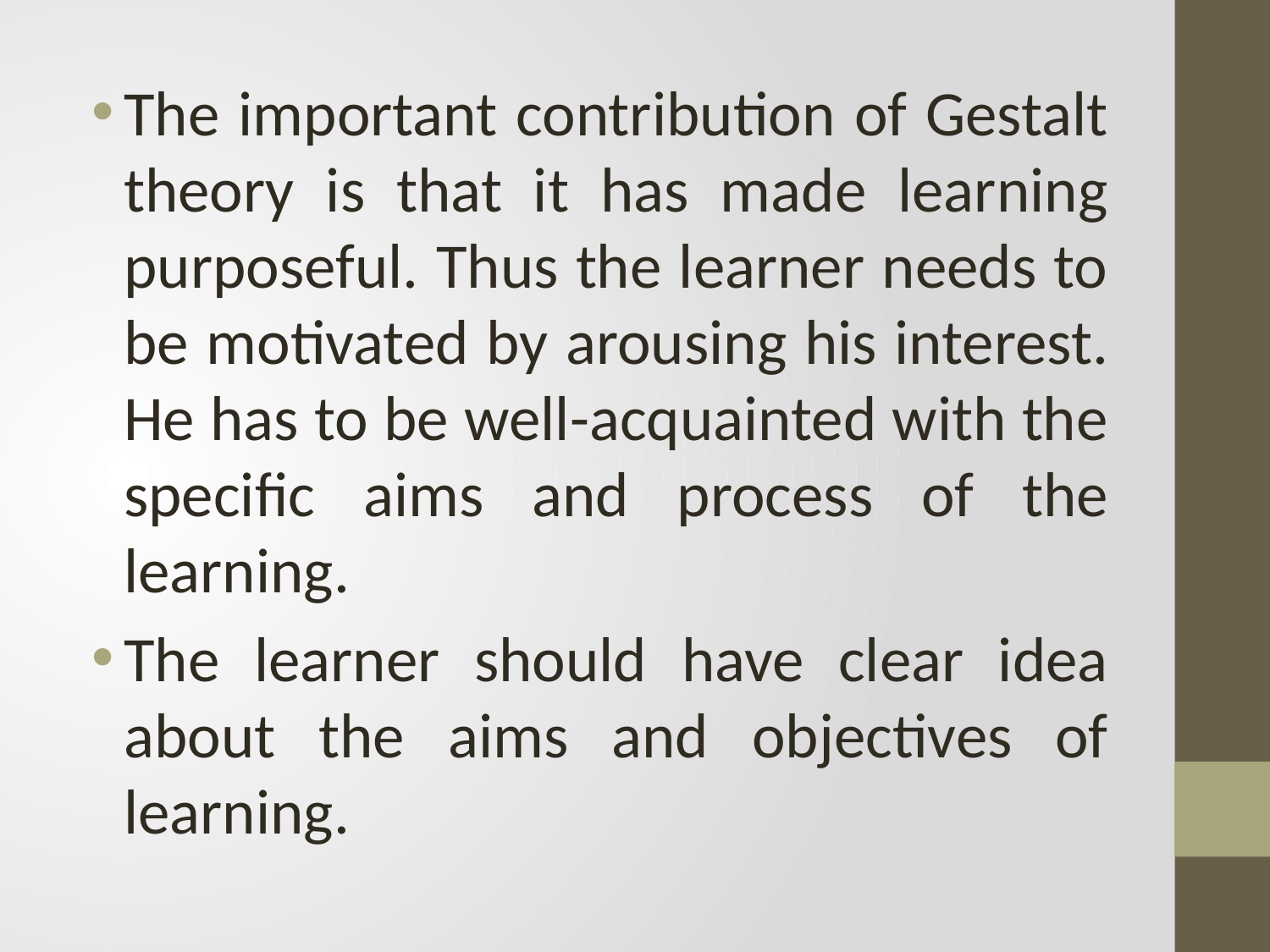

The important contribution of Gestalt theory is that it has made learning purposeful. Thus the learner needs to be motivated by arousing his interest. He has to be well-acquainted with the specific aims and process of the learning.
The learner should have clear idea about the aims and objectives of learning.